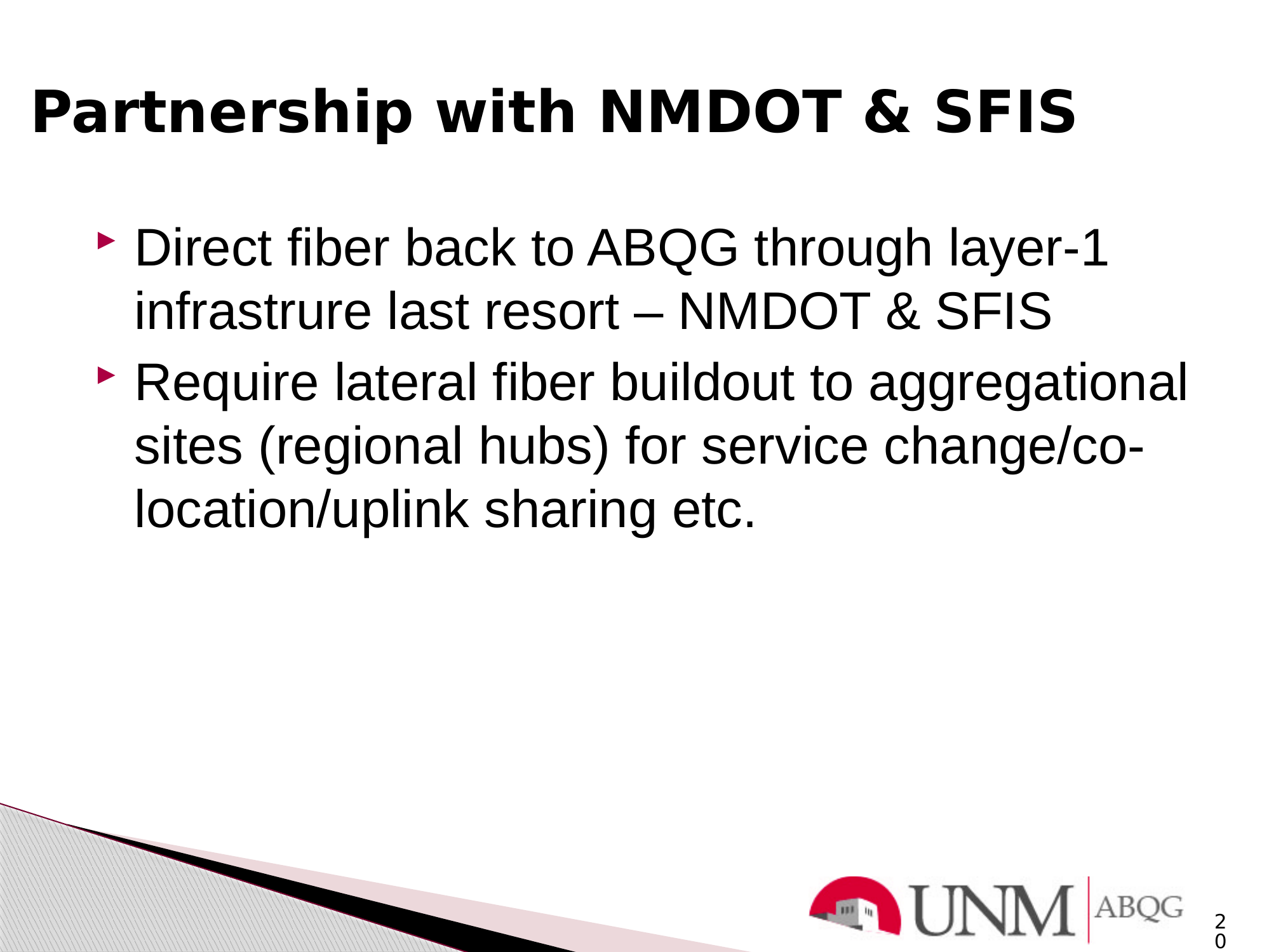

Partnership with NMDOT & SFIS
Direct fiber back to ABQG through layer-1 infrastrure last resort – NMDOT & SFIS
Require lateral fiber buildout to aggregational sites (regional hubs) for service change/co-location/uplink sharing etc.

20